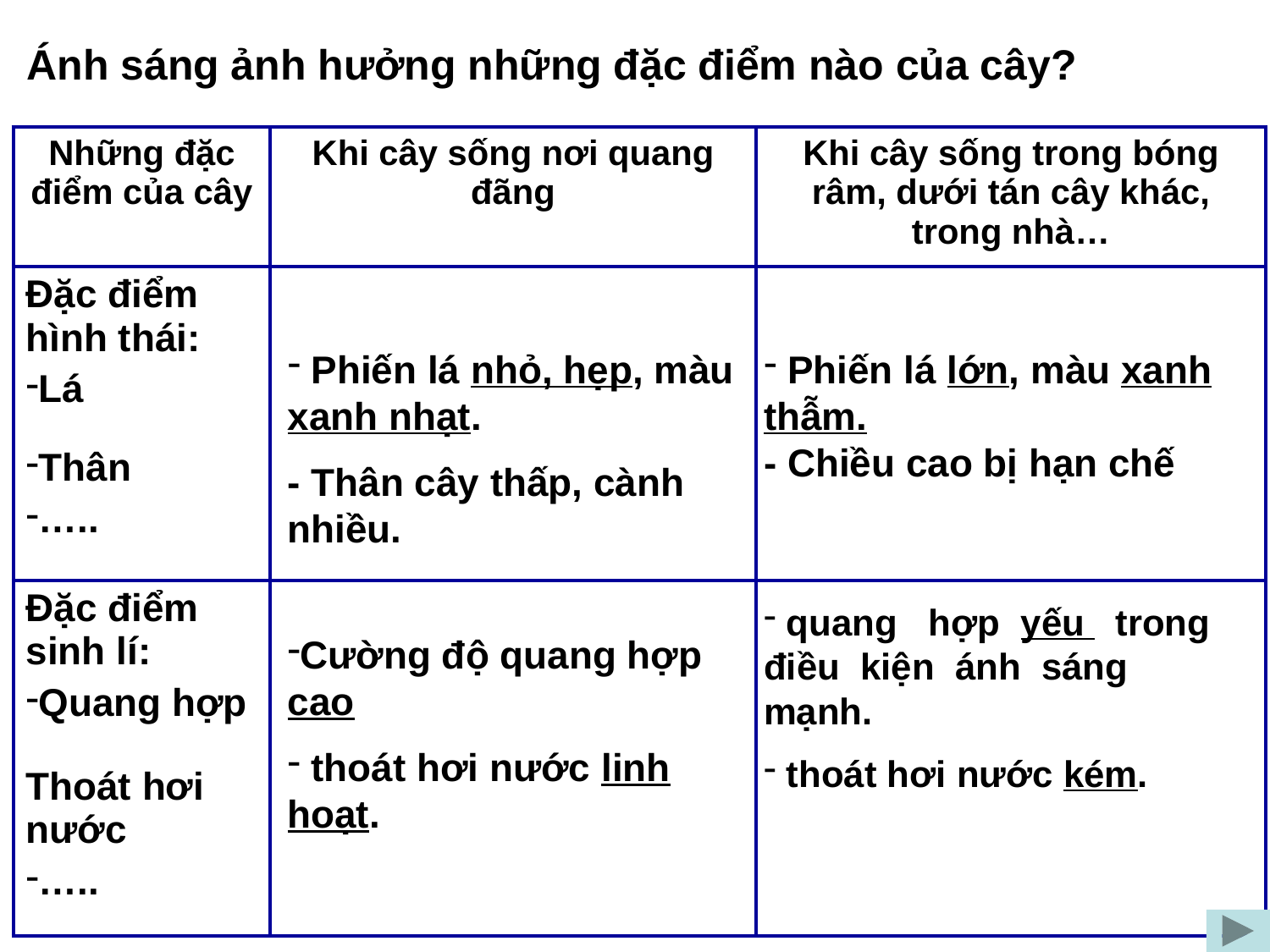

Ánh sáng ảnh hưởng những đặc điểm nào của cây?
| Những đặc điểm của cây | Khi cây sống nơi quang đãng | Khi cây sống trong bóng râm, dưới tán cây khác, trong nhà… |
| --- | --- | --- |
| Đặc điểm hình thái: Lá Thân ….. |  |  |
| Đặc điểm sinh lí: Quang hợp Thoát hơi nước ….. |  |  |
 Phiến lá nhỏ, hẹp, màu  xanh nhạt.
- Thân cây thấp, cành nhiều.
 Phiến lá lớn, màu xanh thẫm.
- Chiều cao bị hạn chế
 quang   hợp  yếu   trong điều  kiện  ánh  sáng  mạnh.
 thoát hơi nước kém.
Cường độ quang hợp cao
 thoát hơi nước linh hoạt.